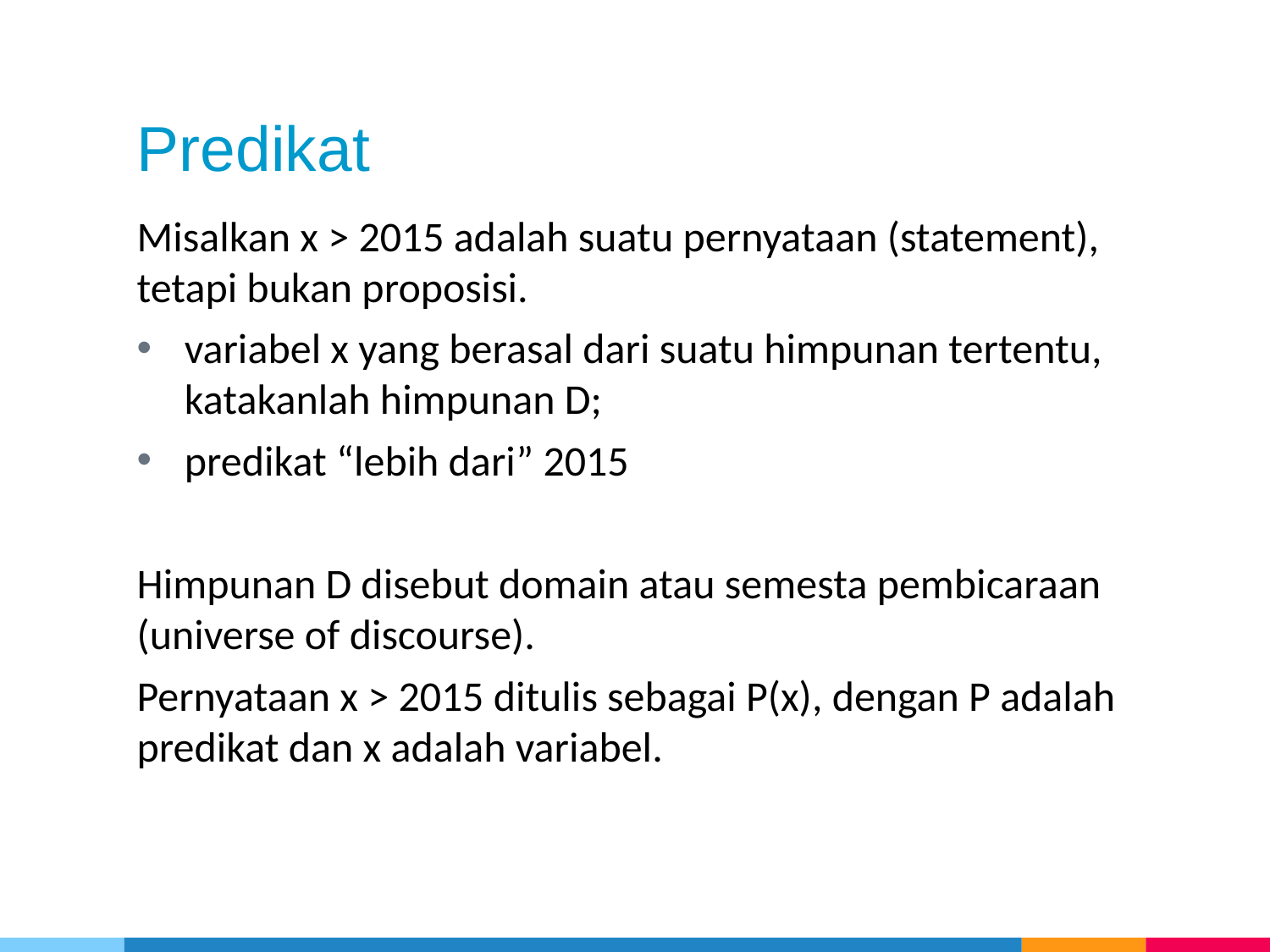

# Predikat
Misalkan x > 2015 adalah suatu pernyataan (statement), tetapi bukan proposisi.
variabel x yang berasal dari suatu himpunan tertentu, katakanlah himpunan D;
predikat “lebih dari” 2015

Himpunan D disebut domain atau semesta pembicaraan (universe of discourse).
Pernyataan x > 2015 ditulis sebagai P(x), dengan P adalah predikat dan x adalah variabel.